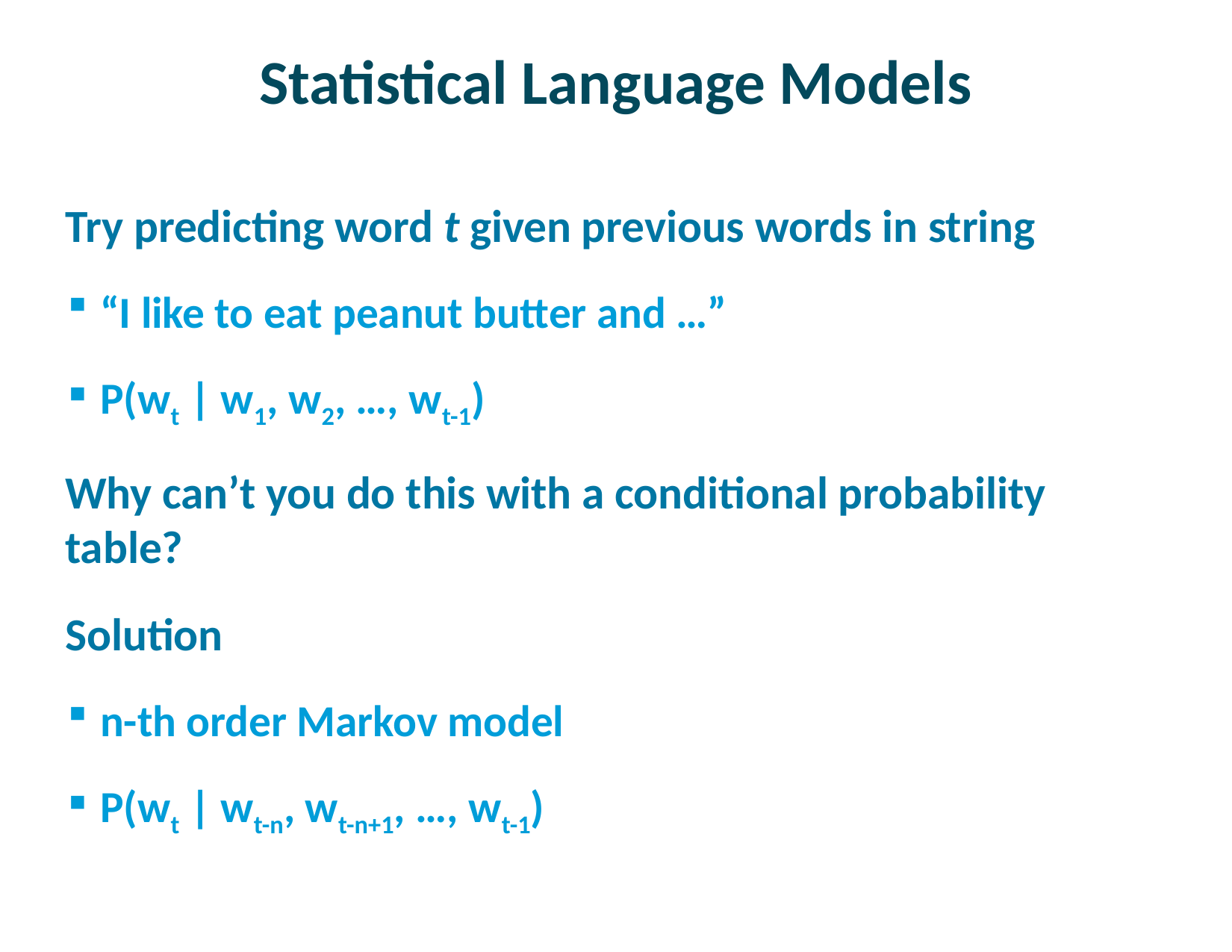

# Statistical Language Models
Try predicting word t given previous words in string
“I like to eat peanut butter and …”
P(wt | w1, w2, …, wt-1)
Why can’t you do this with a conditional probability table?
Solution
n-th order Markov model
P(wt | wt-n, wt-n+1, …, wt-1)